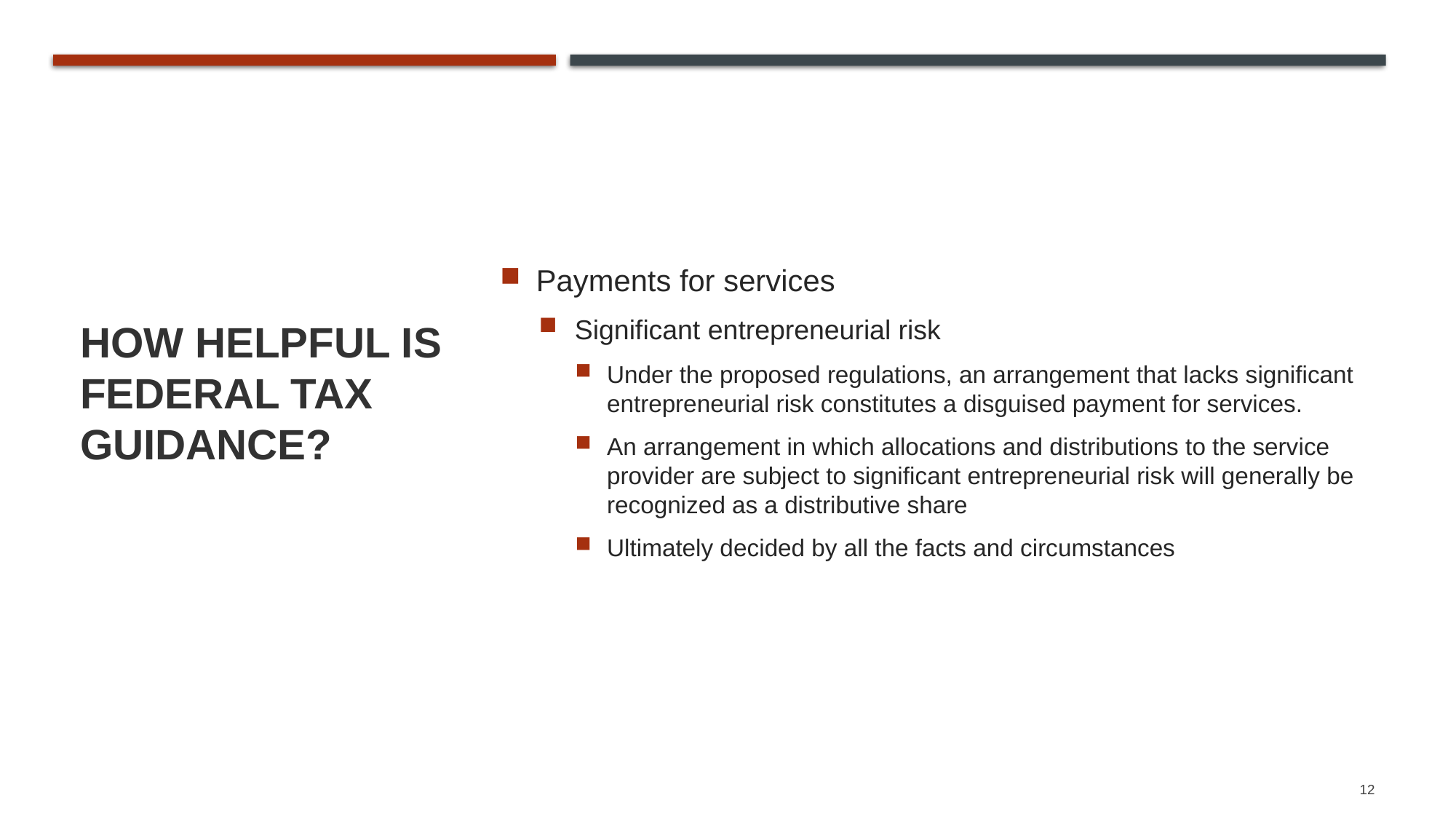

# How Helpful is Federal Tax Guidance?
Payments for services
Significant entrepreneurial risk
Under the proposed regulations, an arrangement that lacks significant entrepreneurial risk constitutes a disguised payment for services.
An arrangement in which allocations and distributions to the service provider are subject to significant entrepreneurial risk will generally be recognized as a distributive share
Ultimately decided by all the facts and circumstances

12